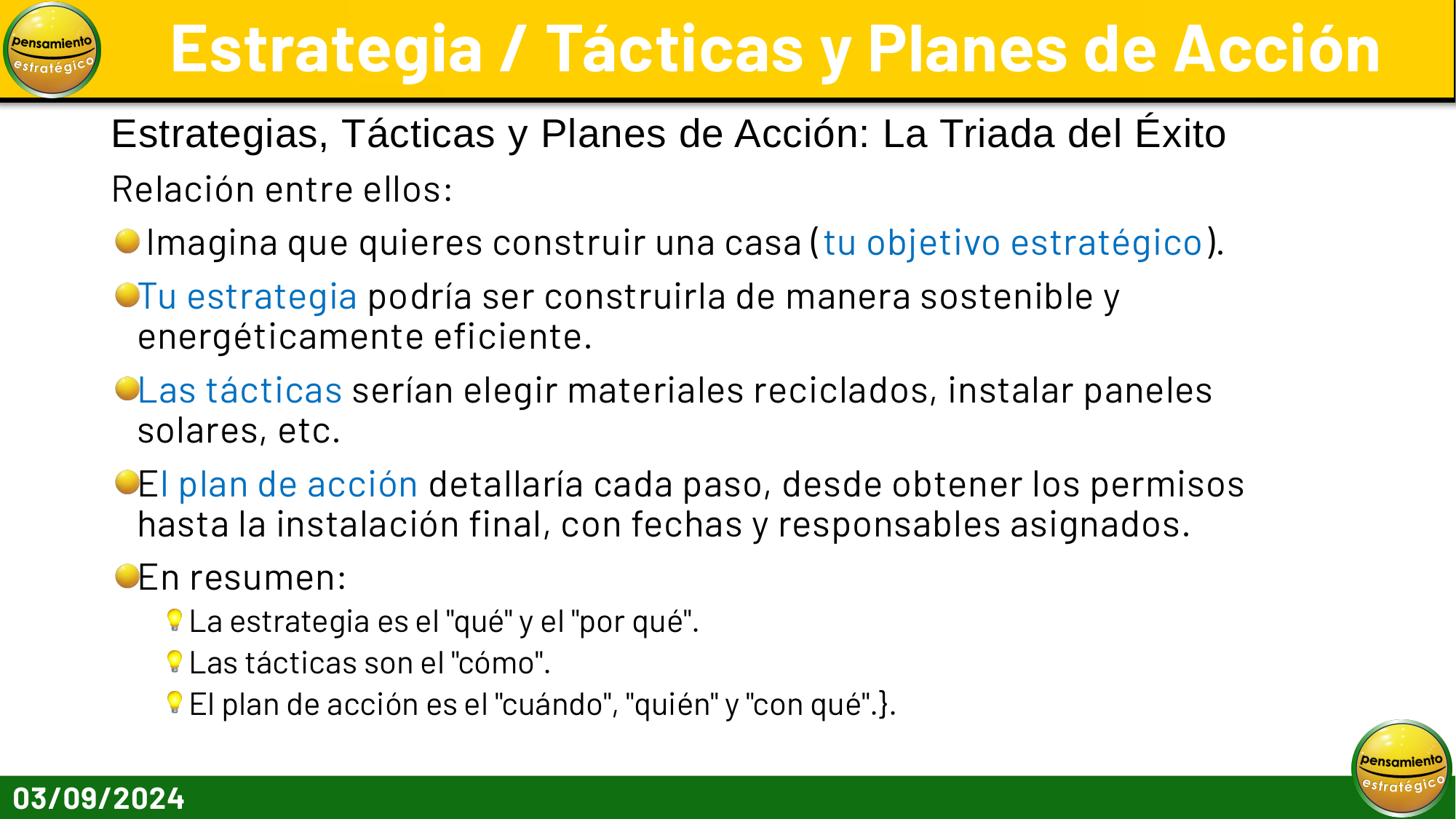

# Estrategia / Tácticas y Planes de Acción
Estrategias, Tácticas y Planes de Acción: La Triada del Éxito
Relación entre ellos:
 Imagina que quieres construir una casa (tu objetivo estratégico).
Tu estrategia podría ser construirla de manera sostenible y energéticamente eficiente.
Las tácticas serían elegir materiales reciclados, instalar paneles solares, etc.
El plan de acción detallaría cada paso, desde obtener los permisos hasta la instalación final, con fechas y responsables asignados.
En resumen:
La estrategia es el "qué" y el "por qué".
Las tácticas son el "cómo".
El plan de acción es el "cuándo", "quién" y "con qué".}.
03/09/2024